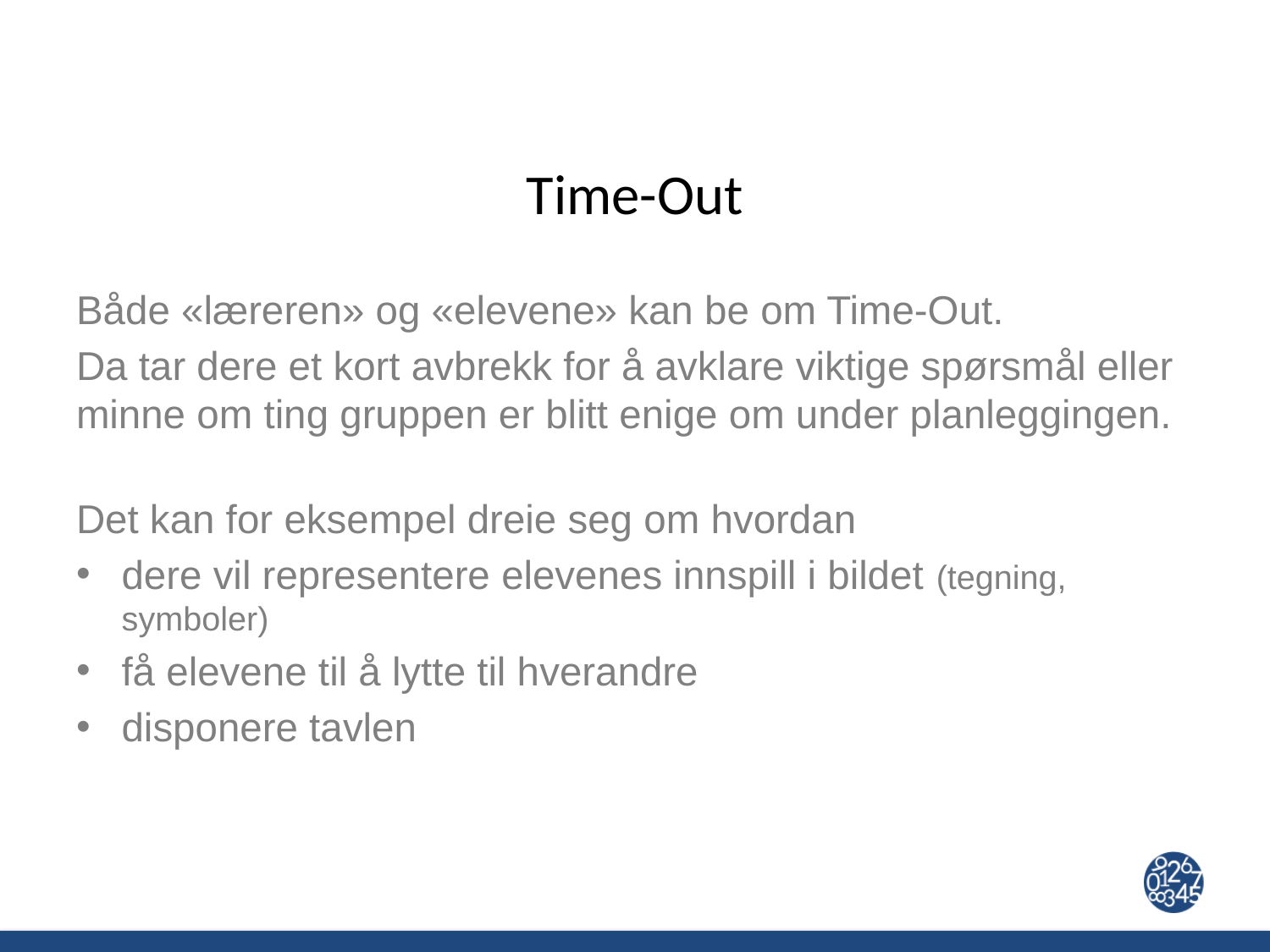

# Time-Out
Både «læreren» og «elevene» kan be om Time-Out.
Da tar dere et kort avbrekk for å avklare viktige spørsmål eller minne om ting gruppen er blitt enige om under planleggingen.
Det kan for eksempel dreie seg om hvordan
dere vil representere elevenes innspill i bildet (tegning, symboler)
få elevene til å lytte til hverandre
disponere tavlen